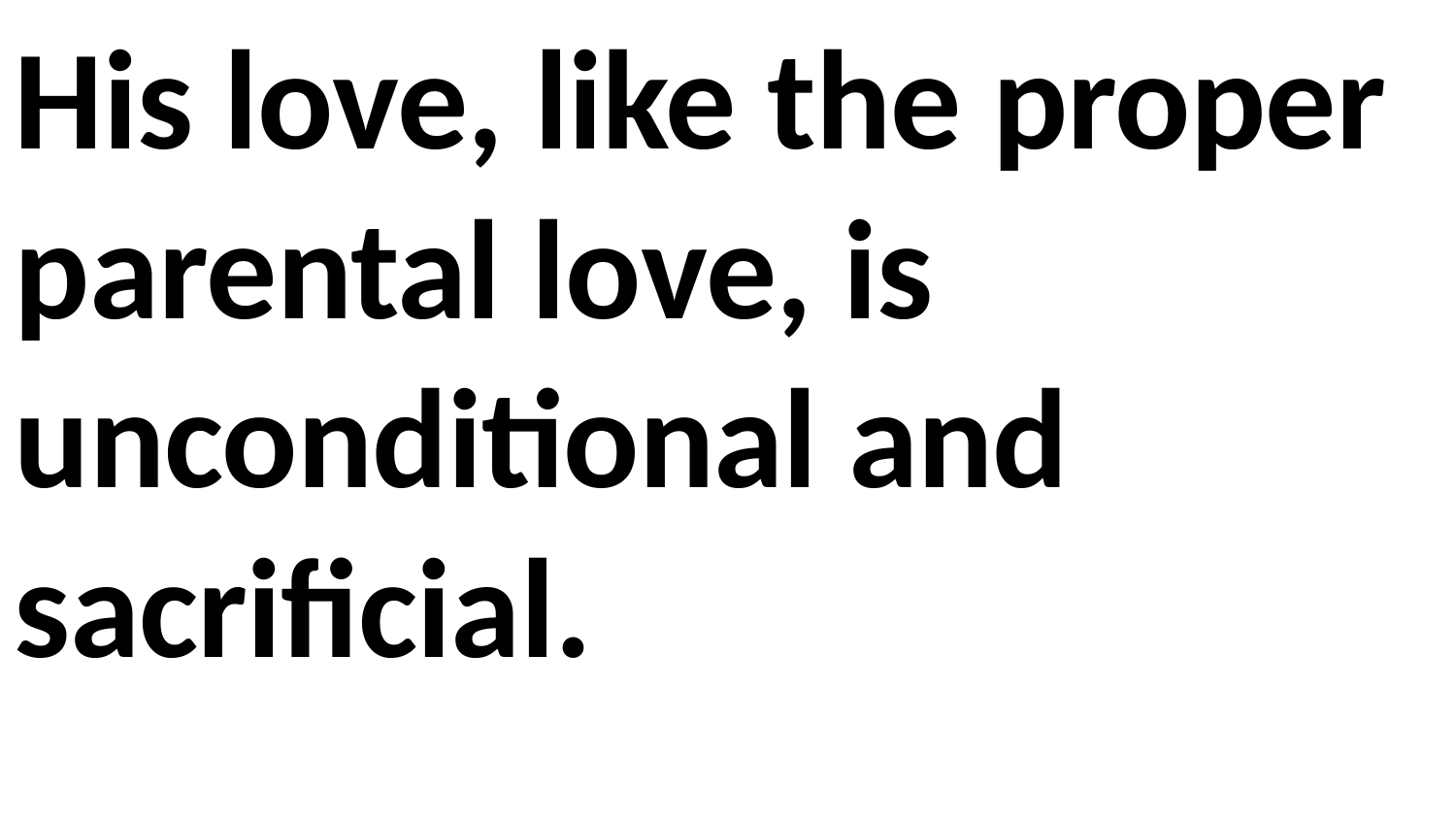

His love, like the proper parental love, is unconditional and sacrificial.